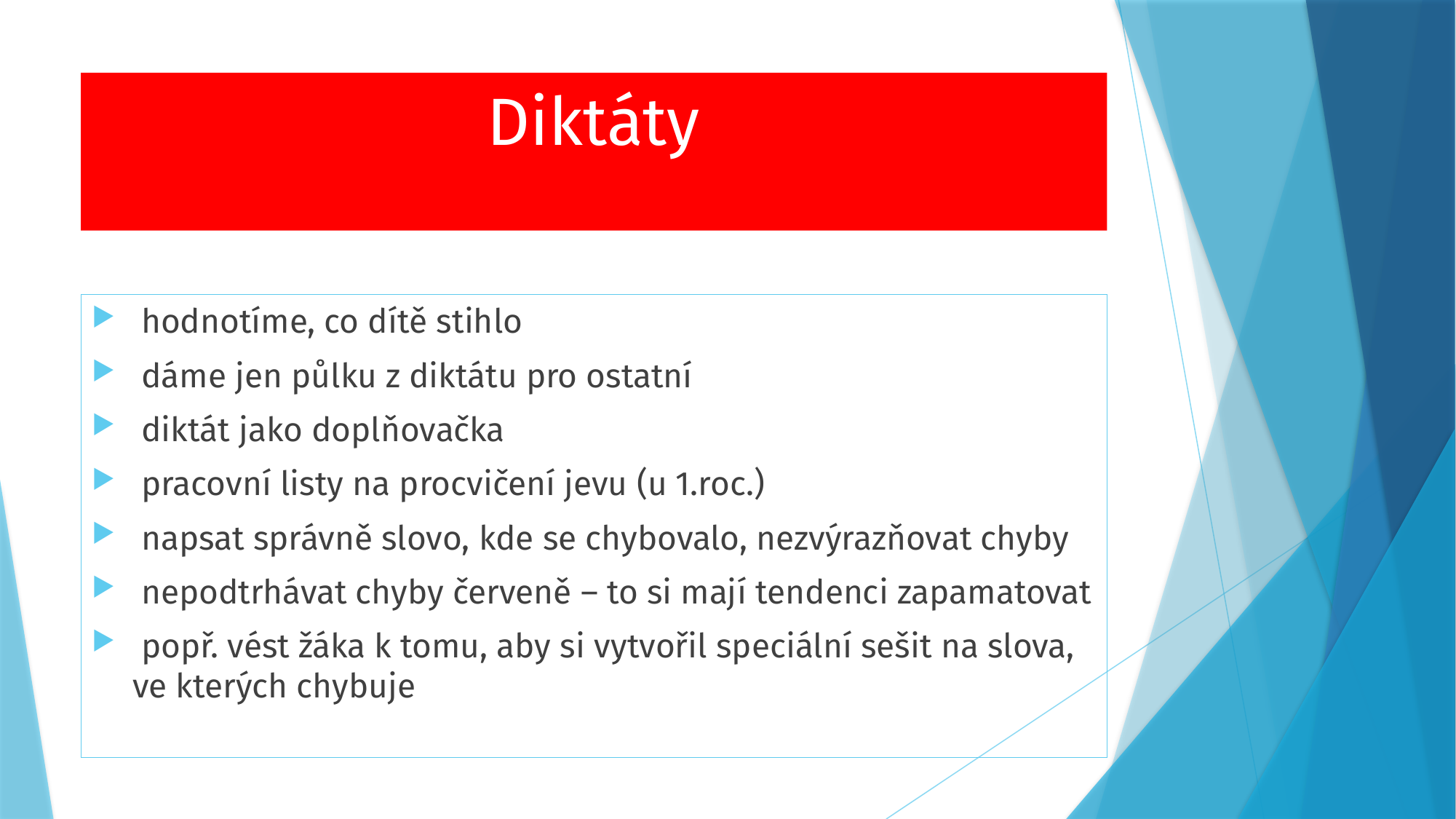

# Diktáty
 hodnotíme, co dítě stihlo
 dáme jen půlku z diktátu pro ostatní
 diktát jako doplňovačka
 pracovní listy na procvičení jevu (u 1.roc.)
 napsat správně slovo, kde se chybovalo, nezvýrazňovat chyby
 nepodtrhávat chyby červeně – to si mají tendenci zapamatovat
 popř. vést žáka k tomu, aby si vytvořil speciální sešit na slova, ve kterých chybuje